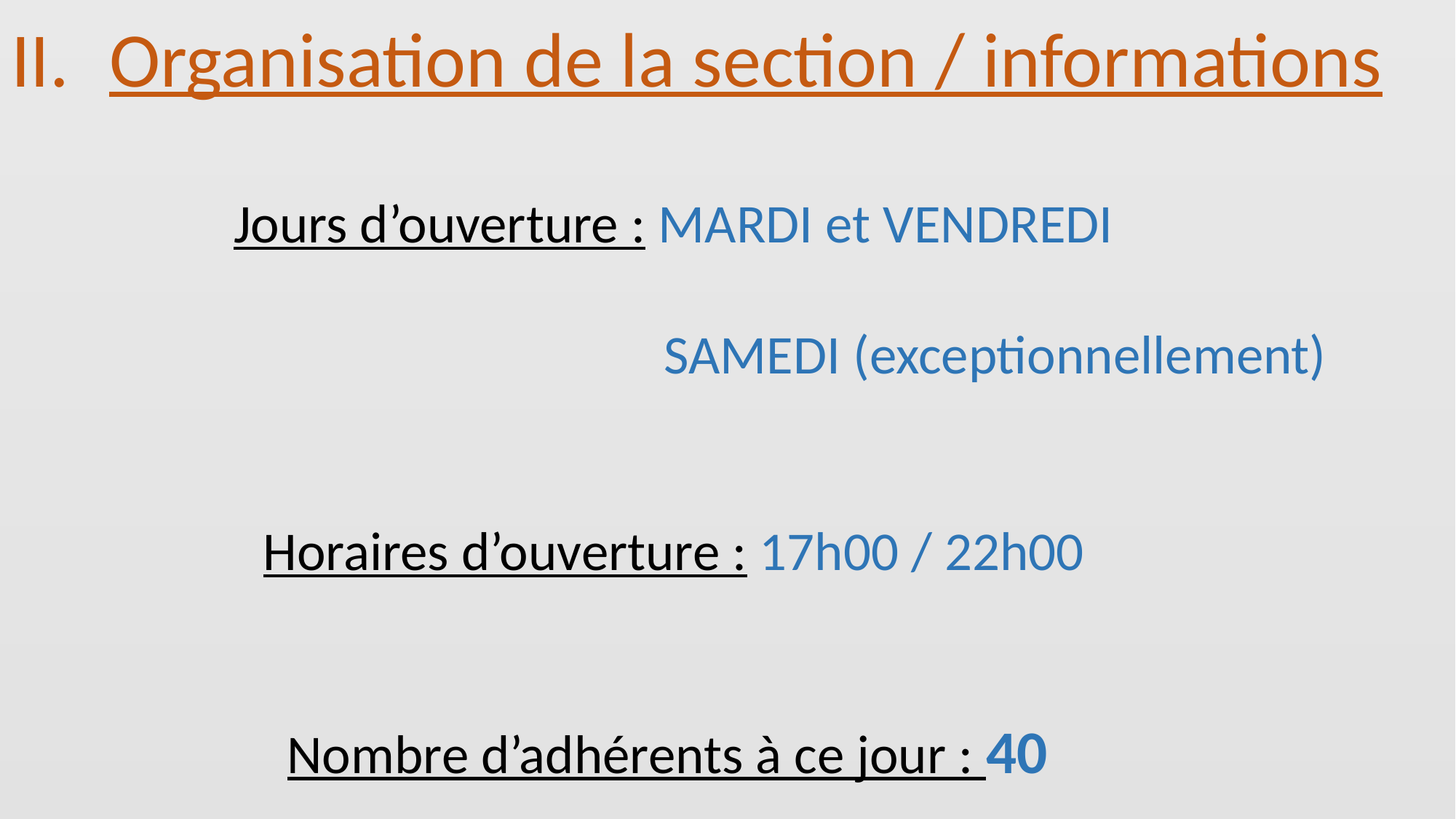

# Organisation de la section / informations
Jours d’ouverture : MARDI et VENDREDI

                                                    SAMEDI (exceptionnellement)

Horaires d’ouverture : 17h00 / 22h00

Nombre d’adhérents à ce jour : 40